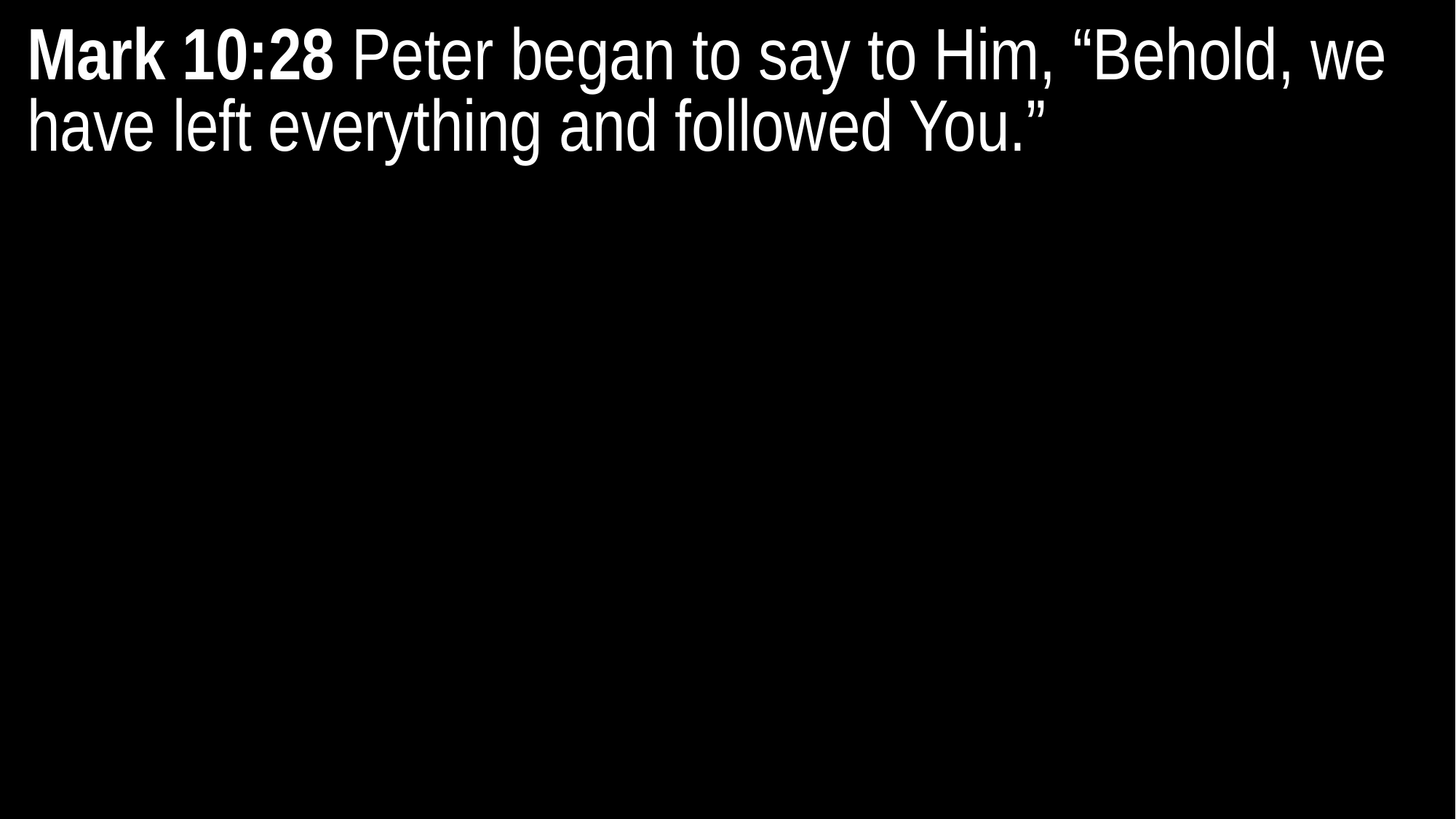

Mark 10:28 Peter began to say to Him, “Behold, we have left everything and followed You.”